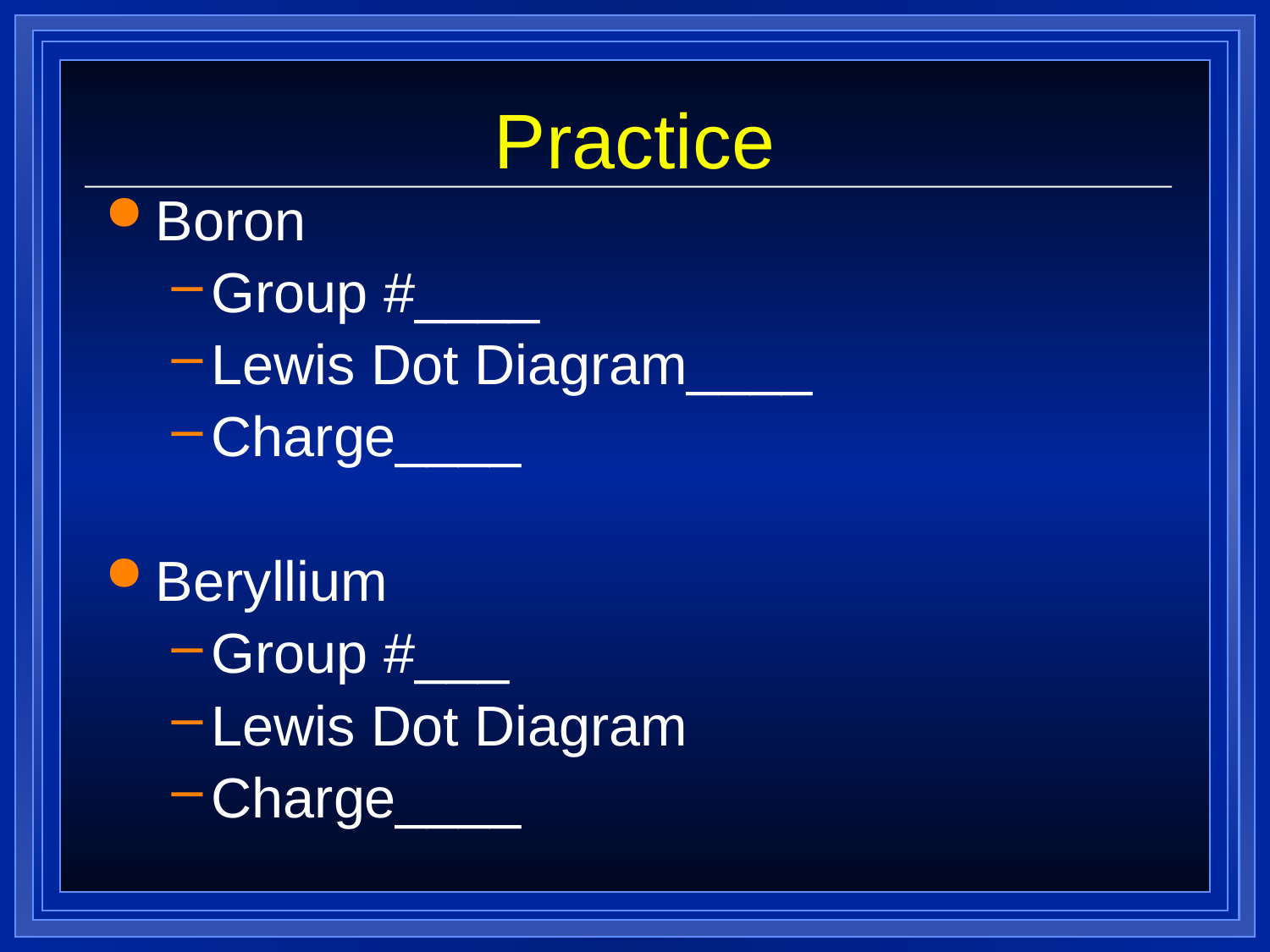

# Practice
Boron
Group #____
Lewis Dot Diagram____
Charge____

Beryllium
Group #___
Lewis Dot Diagram
Charge____

Complete the Ions Worksheet with a partner.